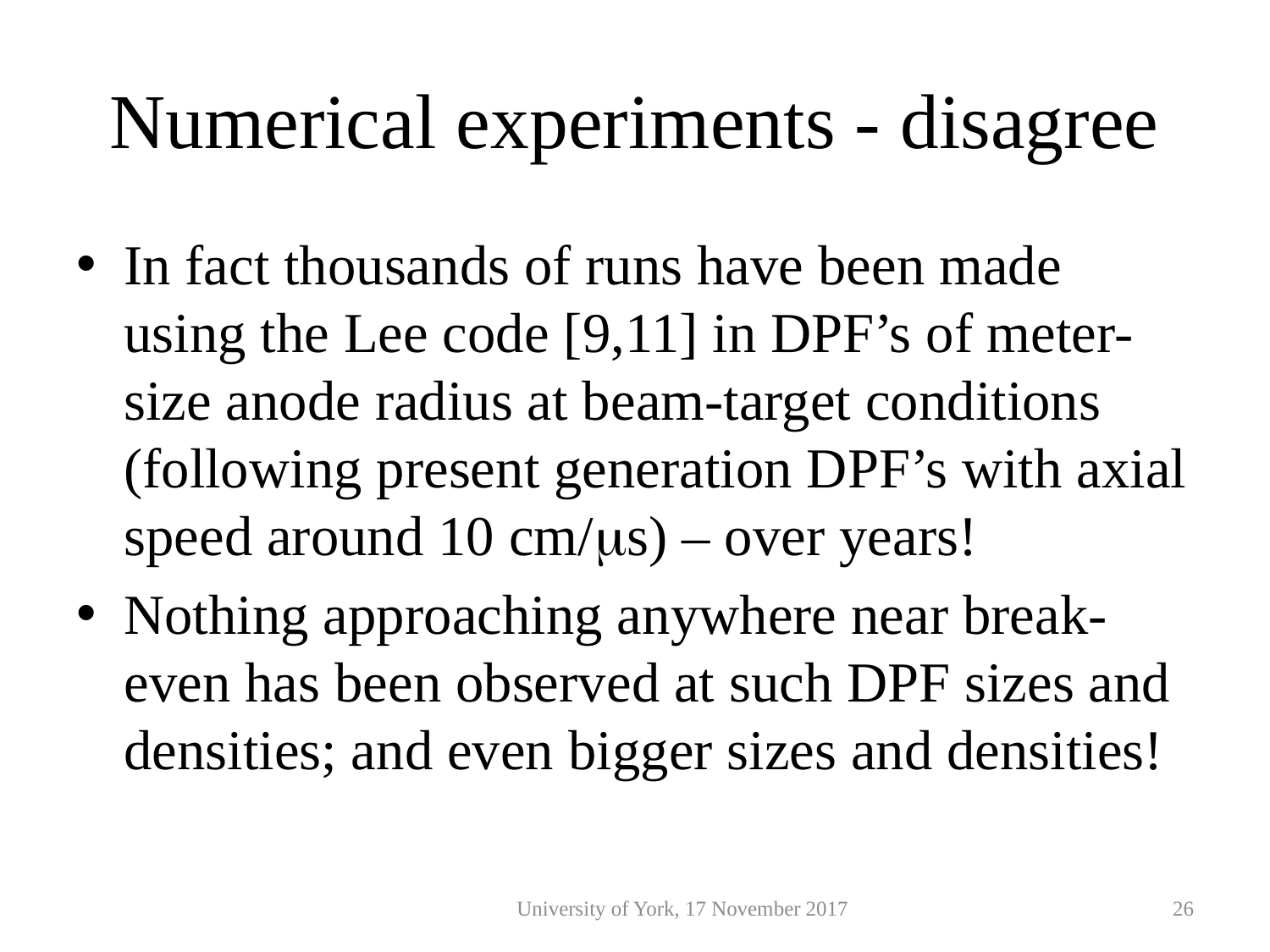

# Numerical experiments - disagree
In fact thousands of runs have been made using the Lee code [9,11] in DPF’s of meter-size anode radius at beam-target conditions (following present generation DPF’s with axial speed around 10 cm/μs) – over years!
Nothing approaching anywhere near break-even has been observed at such DPF sizes and densities; and even bigger sizes and densities!

University of York, 17 November 2017
26